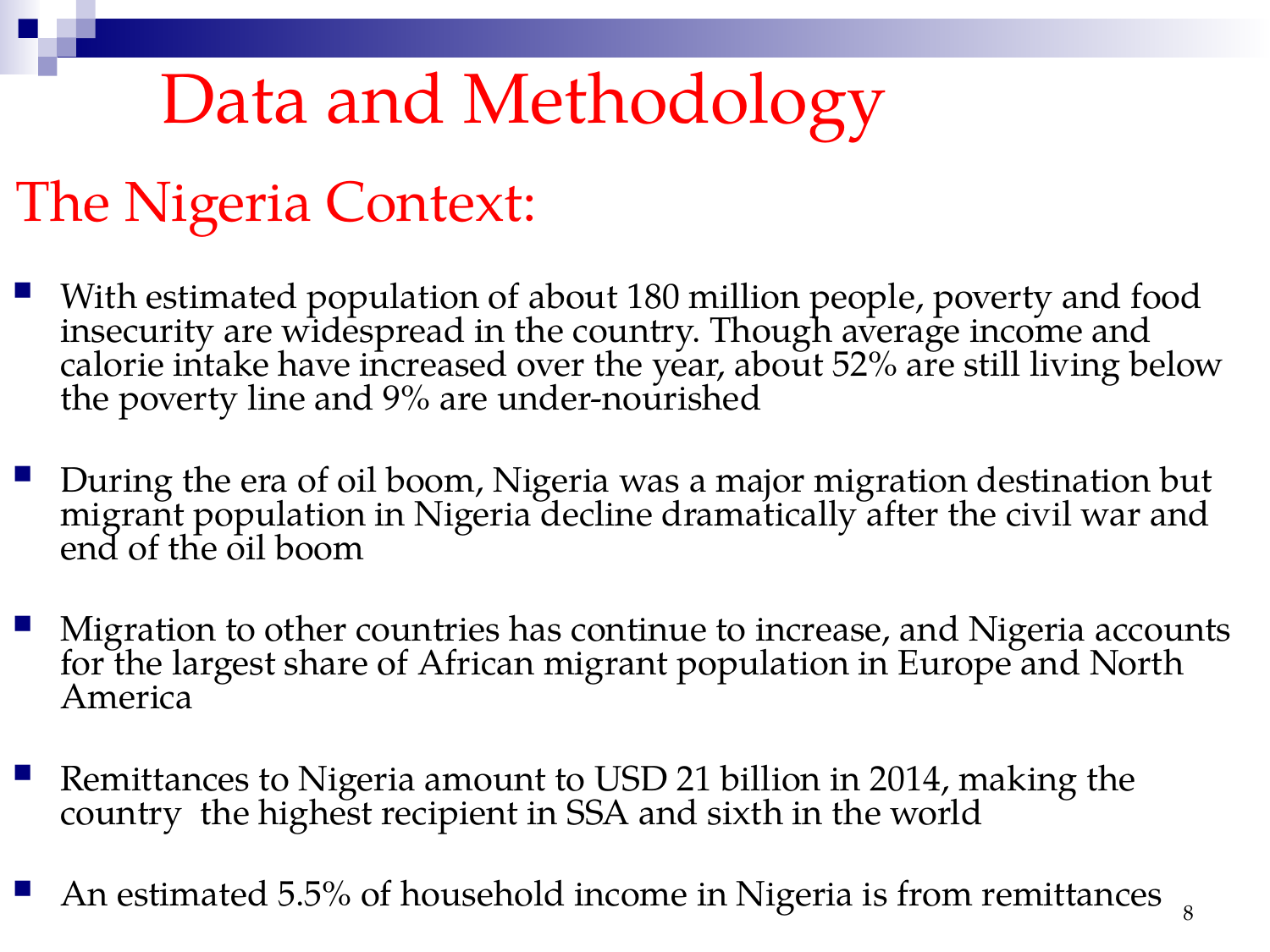

# Data and Methodology
The Nigeria Context:
With estimated population of about 180 million people, poverty and food insecurity are widespread in the country. Though average income and calorie intake have increased over the year, about 52% are still living below the poverty line and 9% are under-nourished

During the era of oil boom, Nigeria was a major migration destination but migrant population in Nigeria decline dramatically after the civil war and end of the oil boom

Migration to other countries has continue to increase, and Nigeria accounts for the largest share of African migrant population in Europe and North America

Remittances to Nigeria amount to USD 21 billion in 2014, making the country  the highest recipient in SSA and sixth in the world

An estimated 5.5% of household income in Nigeria is from remittances
8